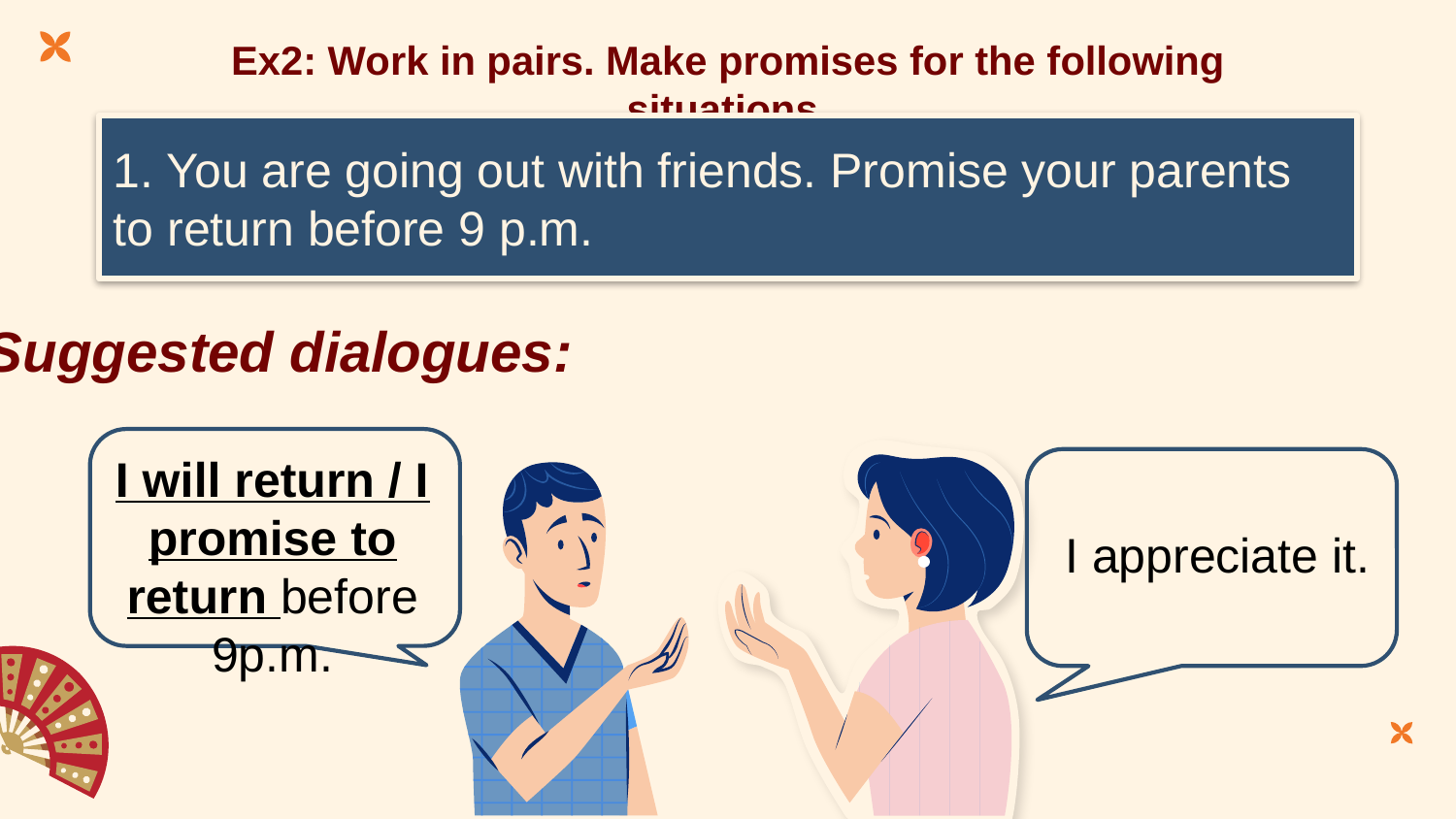

# Ex2: Work in pairs. Make promises for the following situations.
1. You are going out with friends. Promise your parents to return before 9 p.m.
Suggested dialogues:

I will return / I promise to return before 9p.m.

I appreciate it.